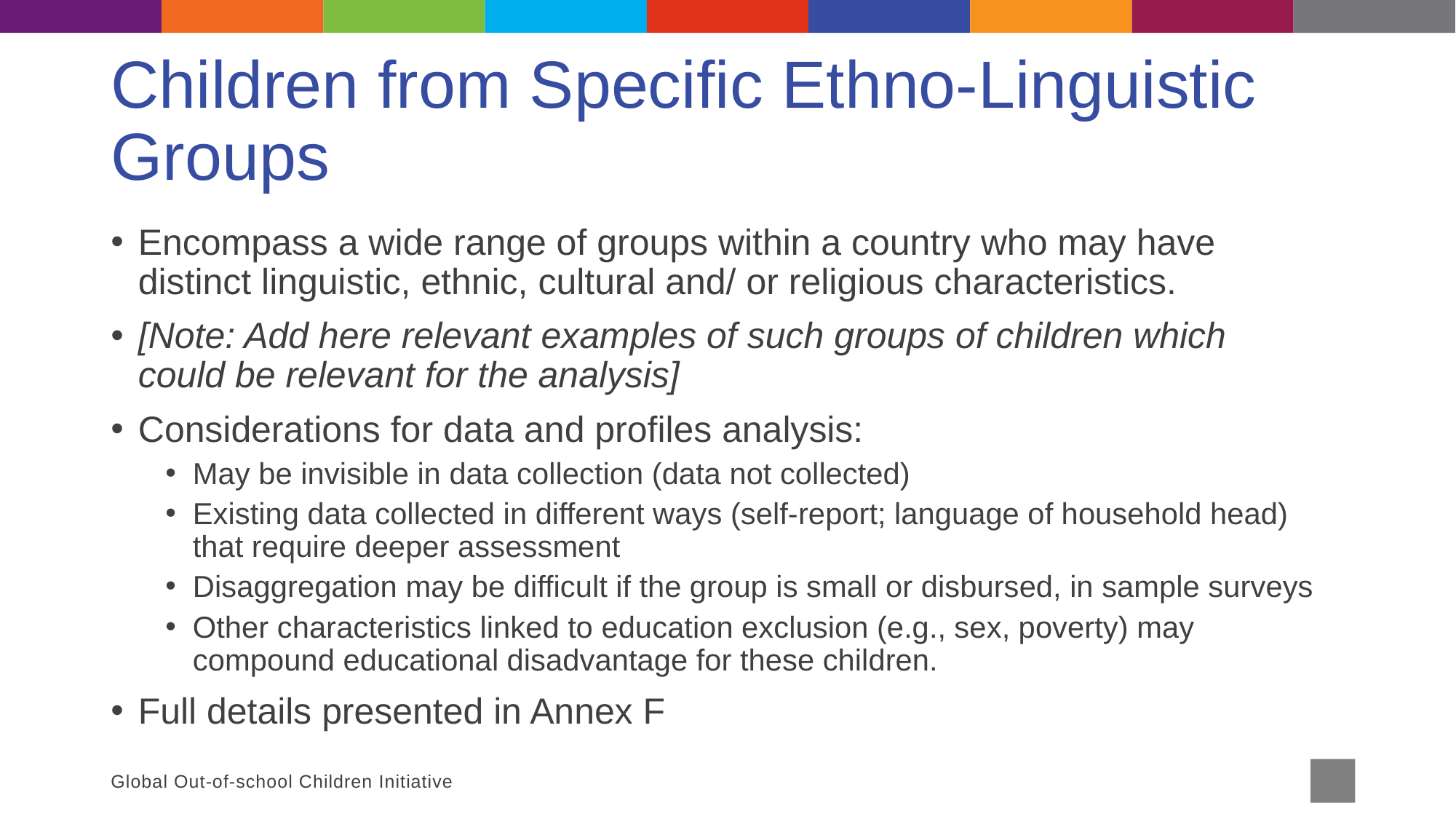

# Children from Specific Ethno-Linguistic Groups
Encompass a wide range of groups within a country who may have distinct linguistic, ethnic, cultural and/ or religious characteristics.
[Note: Add here relevant examples of such groups of children which could be relevant for the analysis]
Considerations for data and profiles analysis:
May be invisible in data collection (data not collected)
Existing data collected in different ways (self-report; language of household head) that require deeper assessment
Disaggregation may be difficult if the group is small or disbursed, in sample surveys
Other characteristics linked to education exclusion (e.g., sex, poverty) may compound educational disadvantage for these children.
Full details presented in Annex F

Global Out-of-school Children Initiative
30